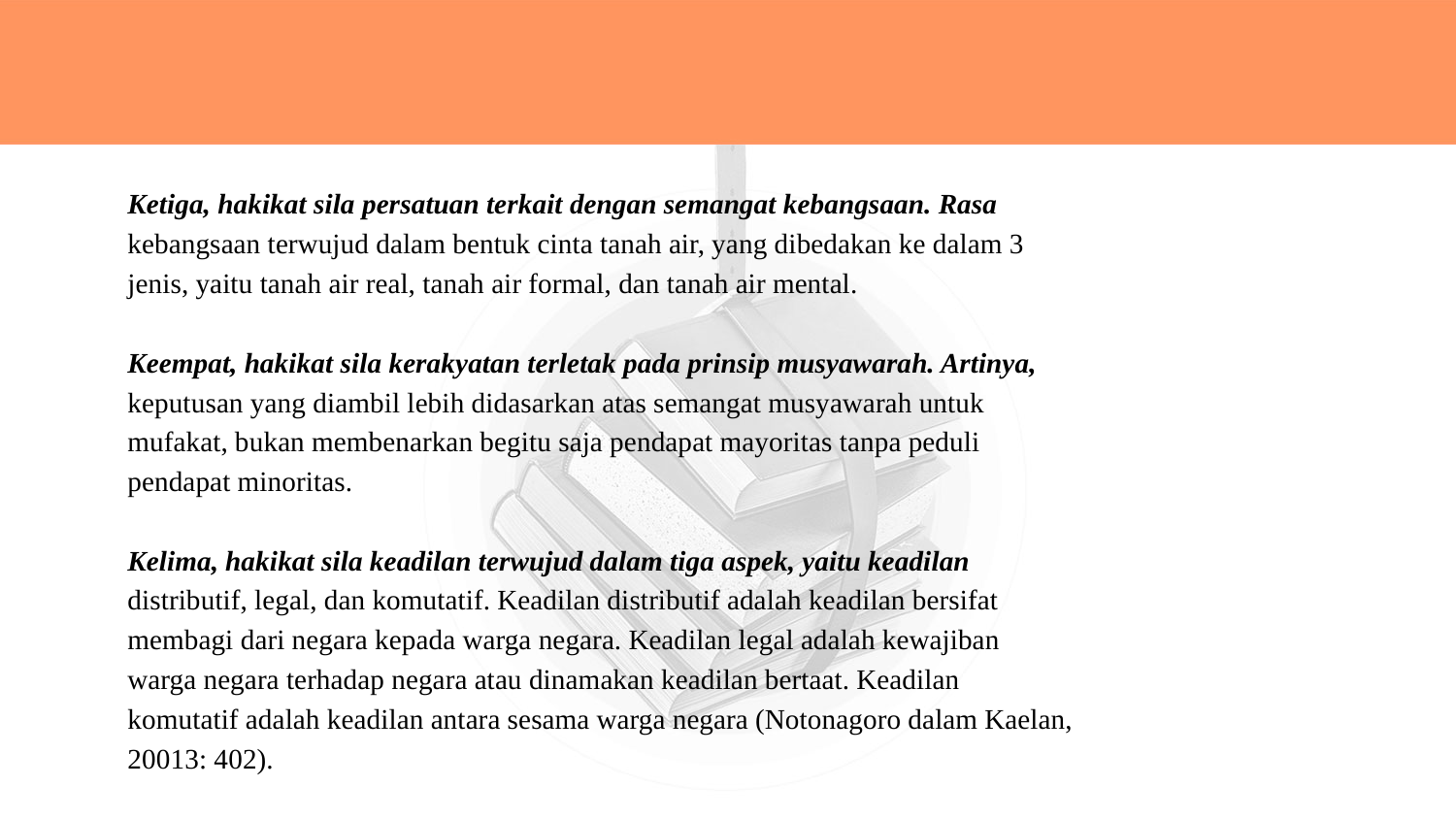

#
Ketiga, hakikat sila persatuan terkait dengan semangat kebangsaan. Rasa
kebangsaan terwujud dalam bentuk cinta tanah air, yang dibedakan ke dalam 3
jenis, yaitu tanah air real, tanah air formal, dan tanah air mental.

Keempat, hakikat sila kerakyatan terletak pada prinsip musyawarah. Artinya,
keputusan yang diambil lebih didasarkan atas semangat musyawarah untuk
mufakat, bukan membenarkan begitu saja pendapat mayoritas tanpa peduli
pendapat minoritas.

Kelima, hakikat sila keadilan terwujud dalam tiga aspek, yaitu keadilan
distributif, legal, dan komutatif. Keadilan distributif adalah keadilan bersifat
membagi dari negara kepada warga negara. Keadilan legal adalah kewajiban
warga negara terhadap negara atau dinamakan keadilan bertaat. Keadilan
komutatif adalah keadilan antara sesama warga negara (Notonagoro dalam Kaelan,
20013: 402).